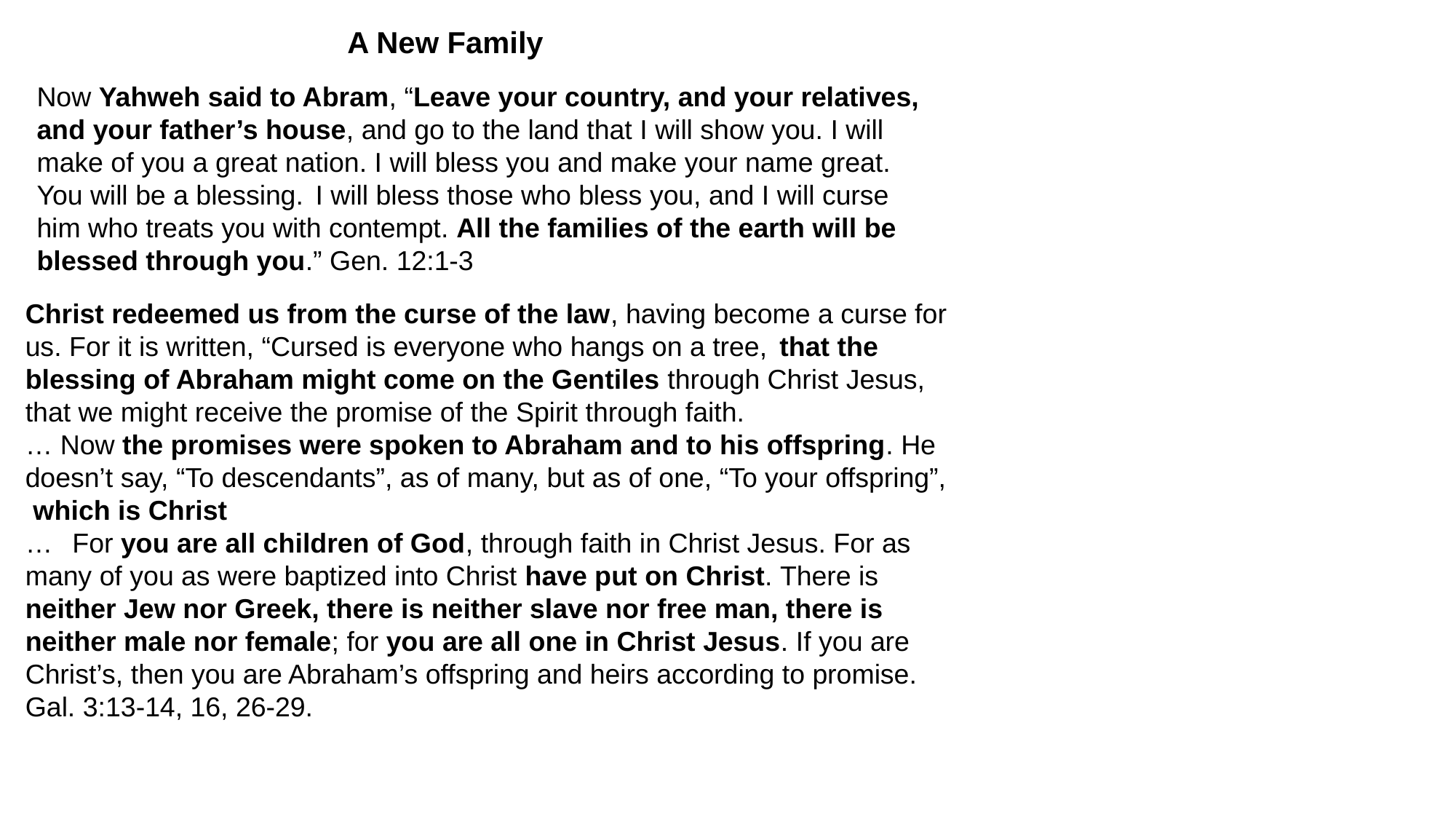

A New Family
Now Yahweh said to Abram, “Leave your country, and your relatives, and your father’s house, and go to the land that I will show you. I will make of you a great nation. I will bless you and make your name great. You will be a blessing.  I will bless those who bless you, and I will curse him who treats you with contempt. All the families of the earth will be blessed through you.” Gen. 12:1-3
Christ redeemed us from the curse of the law, having become a curse for us. For it is written, “Cursed is everyone who hangs on a tree,  that the blessing of Abraham might come on the Gentiles through Christ Jesus, that we might receive the promise of the Spirit through faith.
… Now the promises were spoken to Abraham and to his offspring. He doesn’t say, “To descendants”, as of many, but as of one, “To your offspring”,  which is Christ
…   For you are all children of God, through faith in Christ Jesus. For as many of you as were baptized into Christ have put on Christ. There is neither Jew nor Greek, there is neither slave nor free man, there is neither male nor female; for you are all one in Christ Jesus. If you are Christ’s, then you are Abraham’s offspring and heirs according to promise. Gal. 3:13-14, 16, 26-29.